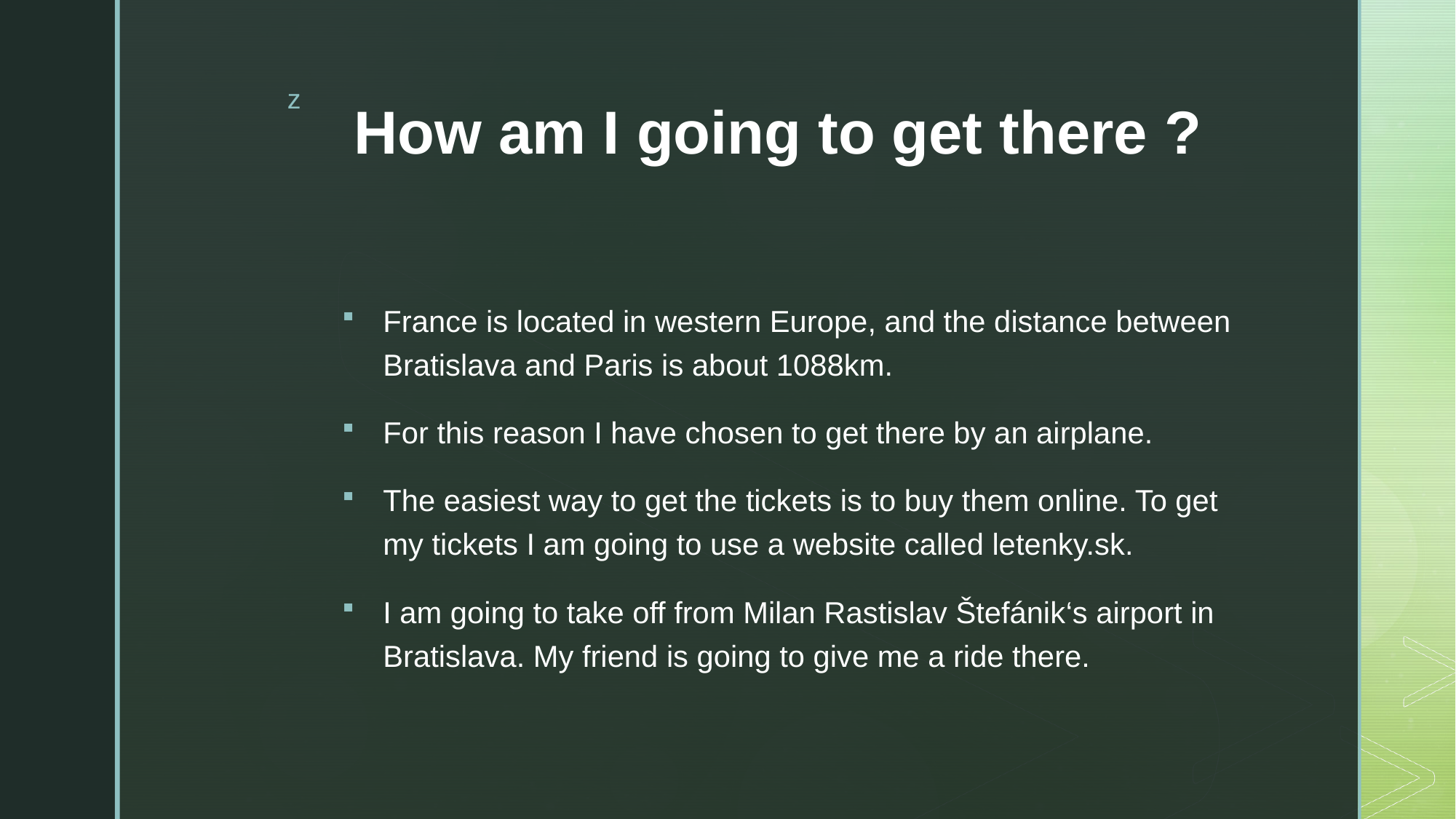

# How am I going to get there ?
France is located in western Europe, and the distance between Bratislava and Paris is about 1088km.
For this reason I have chosen to get there by an airplane.
The easiest way to get the tickets is to buy them online. To get my tickets I am going to use a website called letenky.sk.
I am going to take off from Milan Rastislav Štefánik‘s airport in Bratislava. My friend is going to give me a ride there.